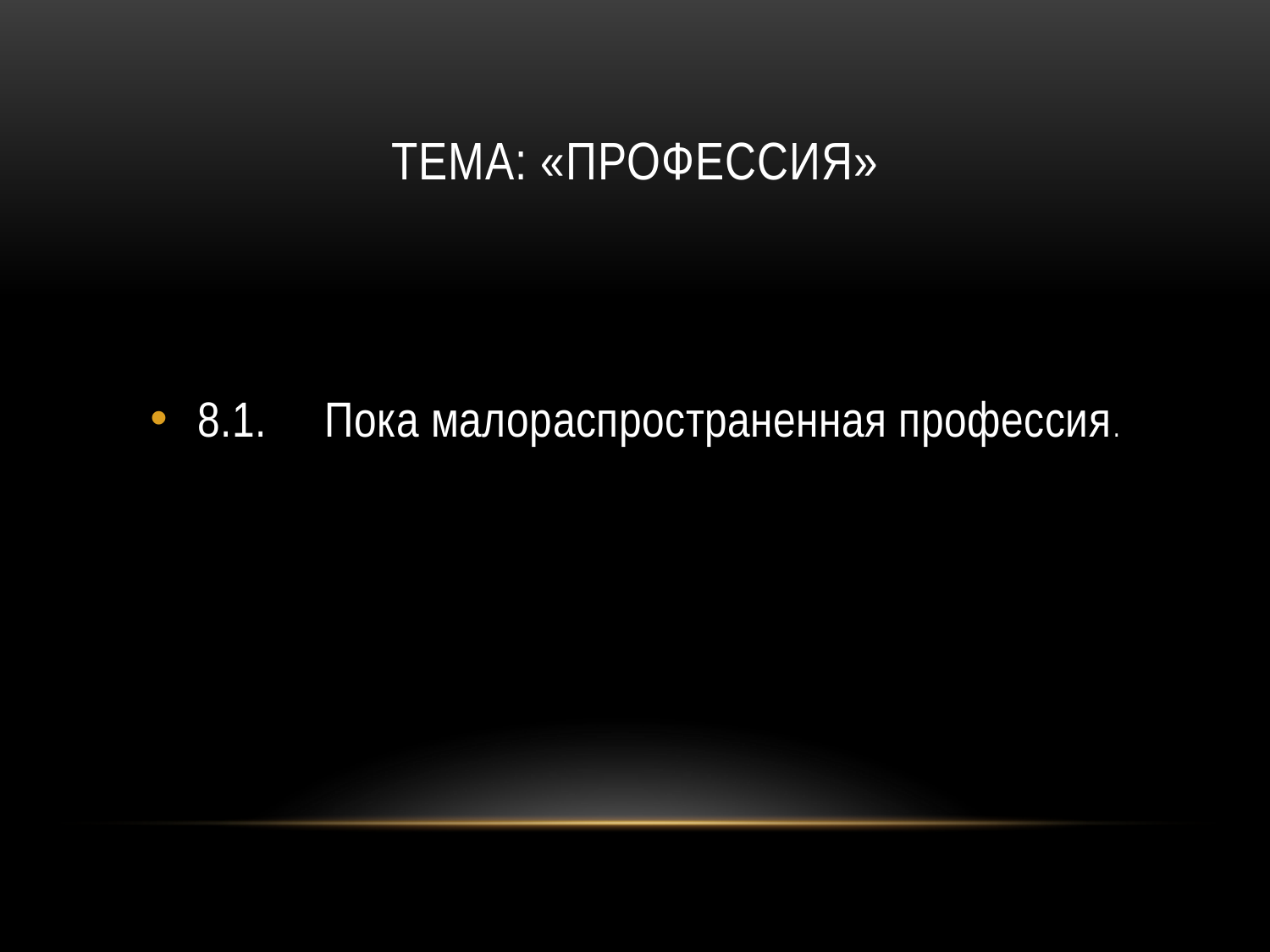

# Тема: «ПРОФЕССИЯ»

8.1.	Пока малораспространенная профессия.